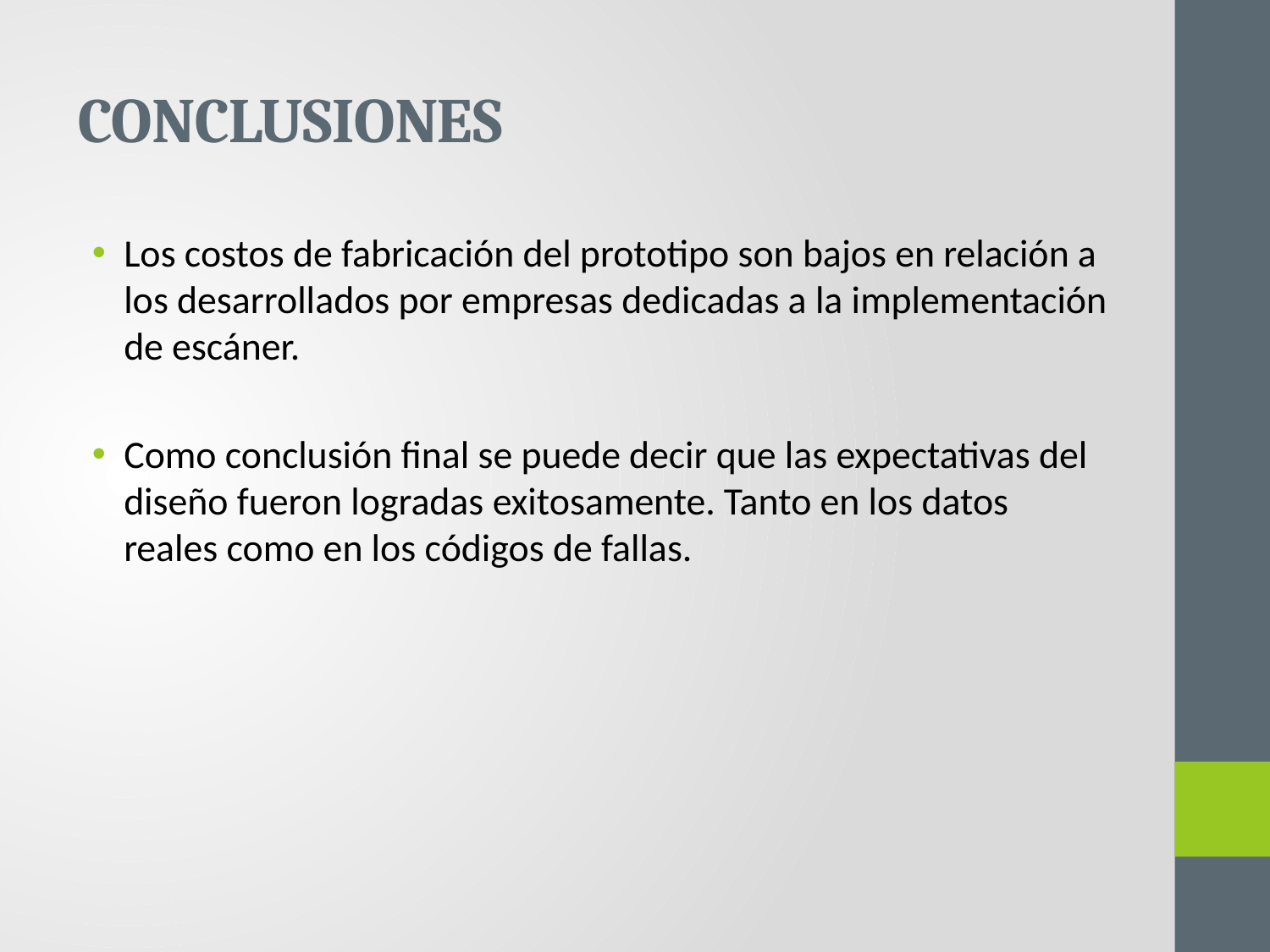

# CONCLUSIONES
Los costos de fabricación del prototipo son bajos en relación a los desarrollados por empresas dedicadas a la implementación de escáner.

Como conclusión final se puede decir que las expectativas del diseño fueron logradas exitosamente. Tanto en los datos reales como en los códigos de fallas.